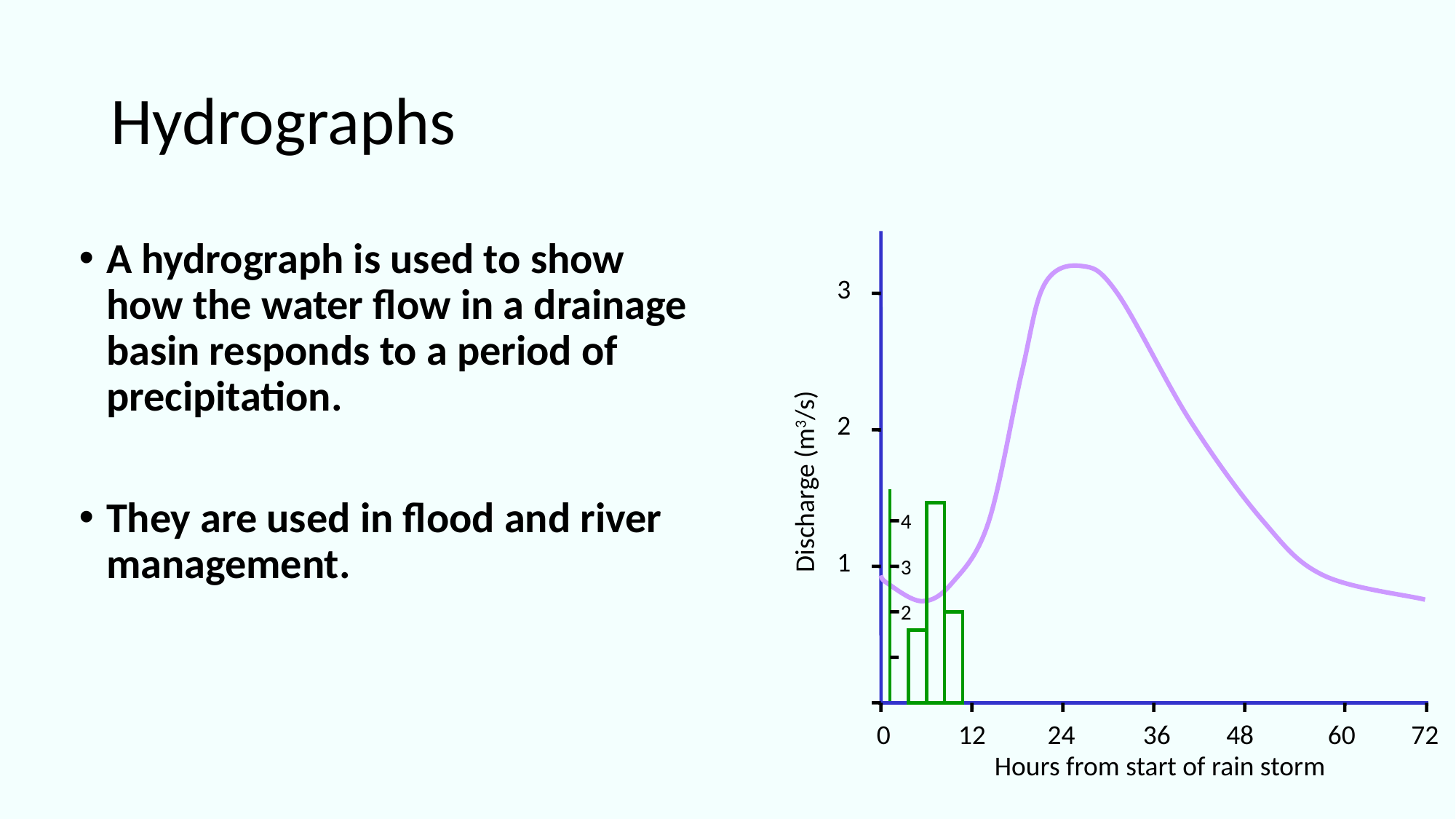

# Hydrographs
A hydrograph is used to show how the water flow in a drainage basin responds to a period of precipitation.

They are used in flood and river management.

3

Discharge (m3/s)
2

4

1
3

2

0           12          24           36         48            60         72
Hours from start of rain storm